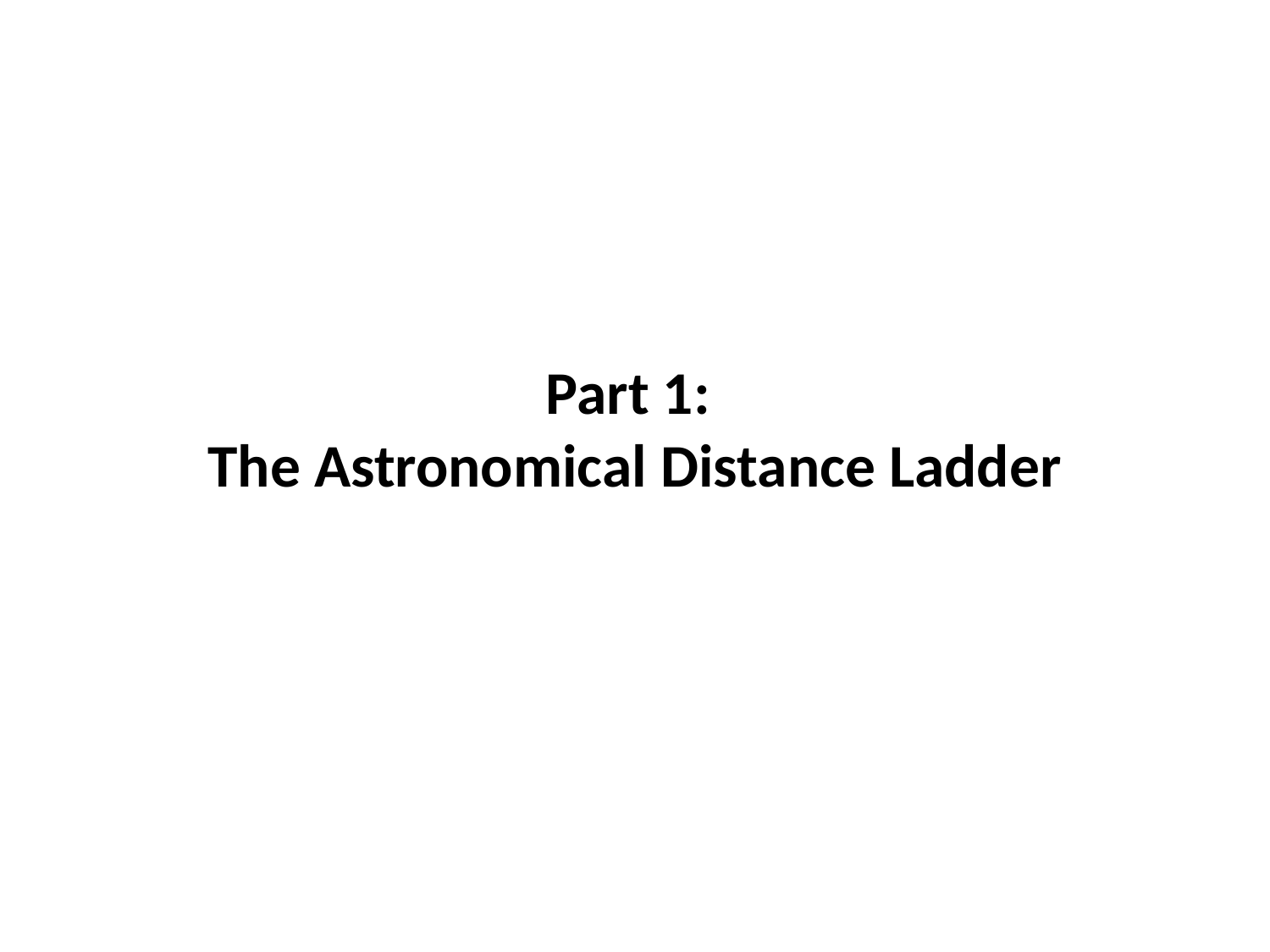

# Part 1: The Astronomical Distance Ladder